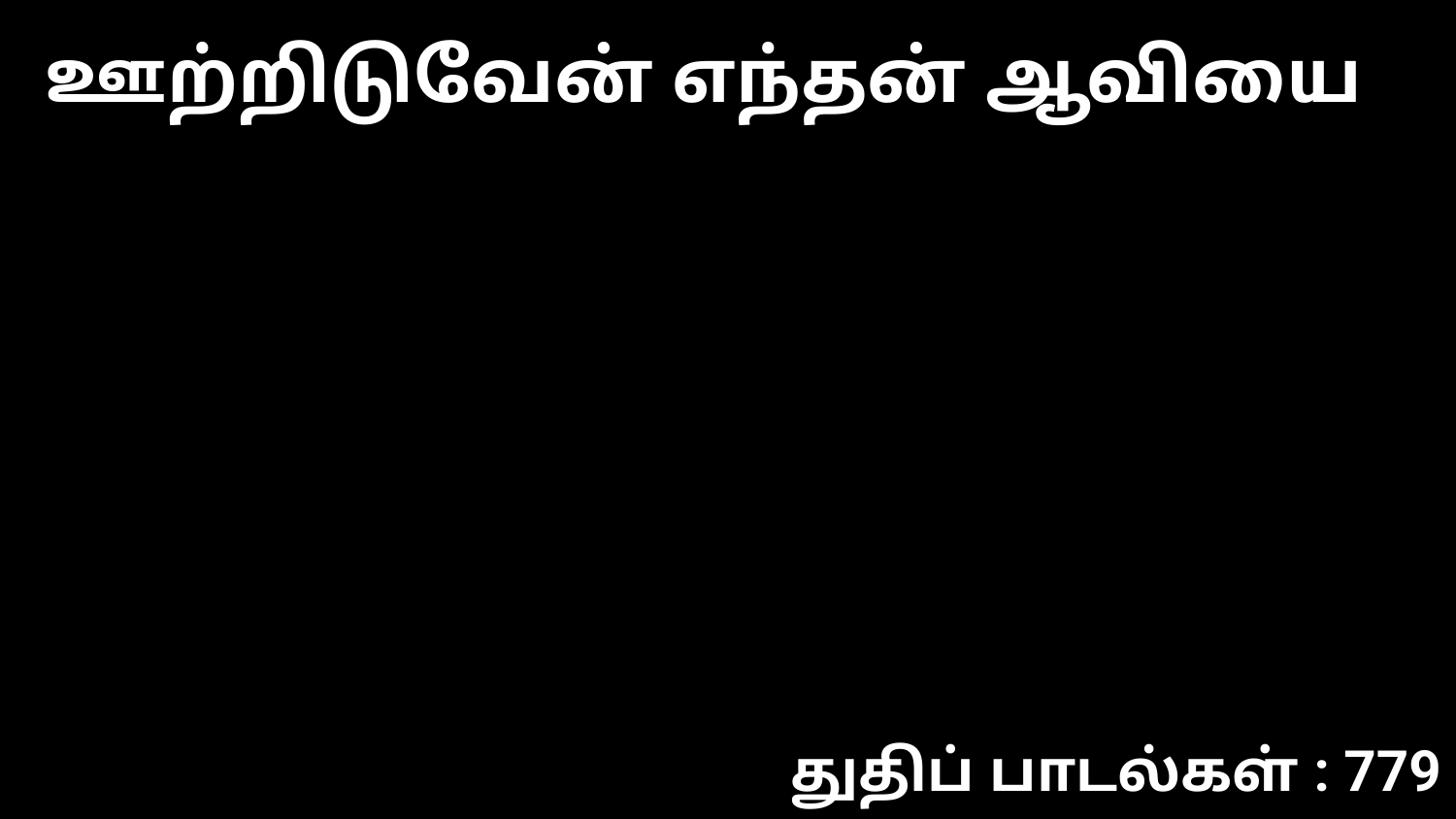

ஊற்றிடுவேன் எந்தன் ஆவியை
துதிப் பாடல்கள் : 779